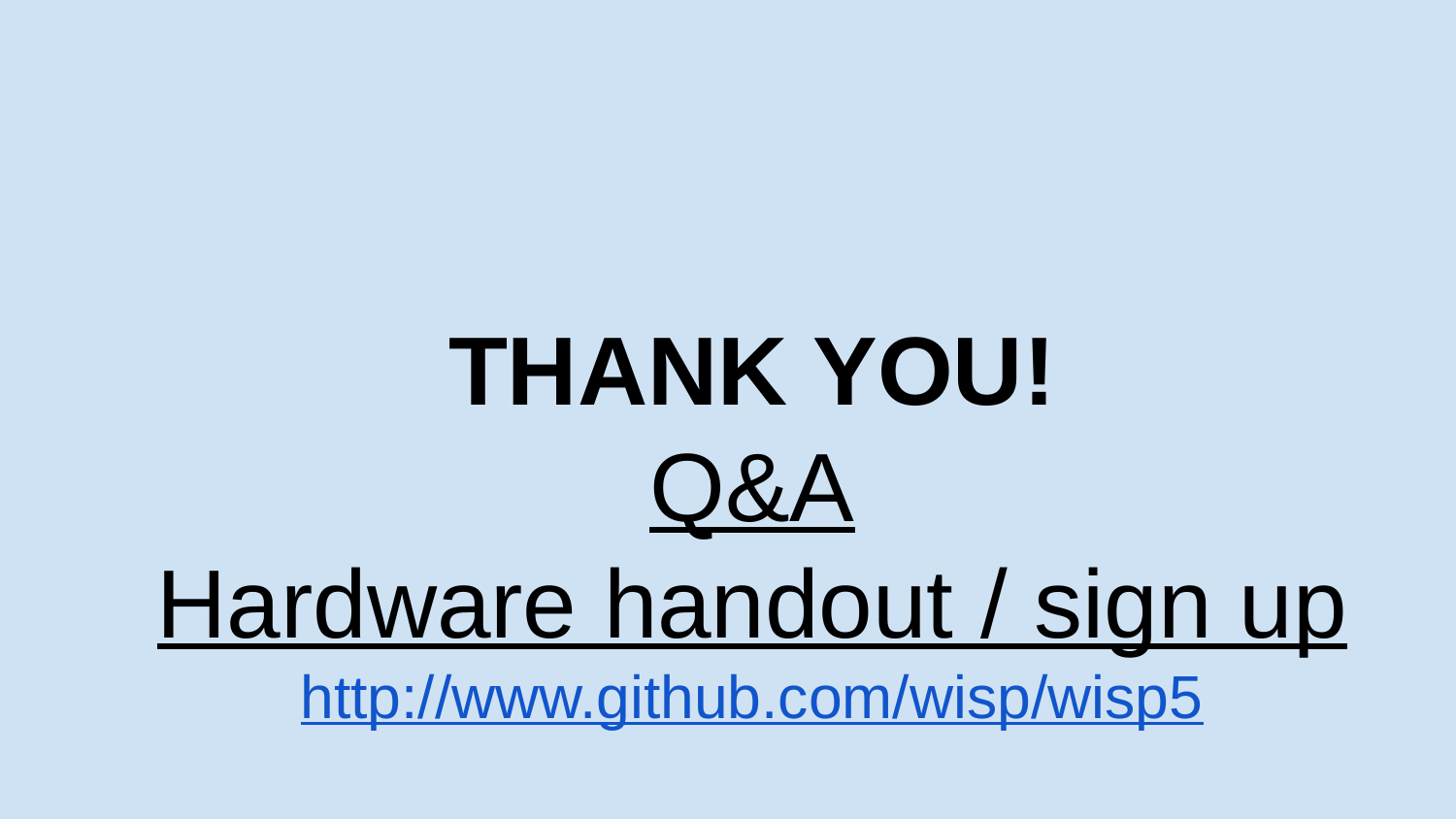

# THANK YOU!
Q&A
Hardware handout / sign up
http://www.github.com/wisp/wisp5